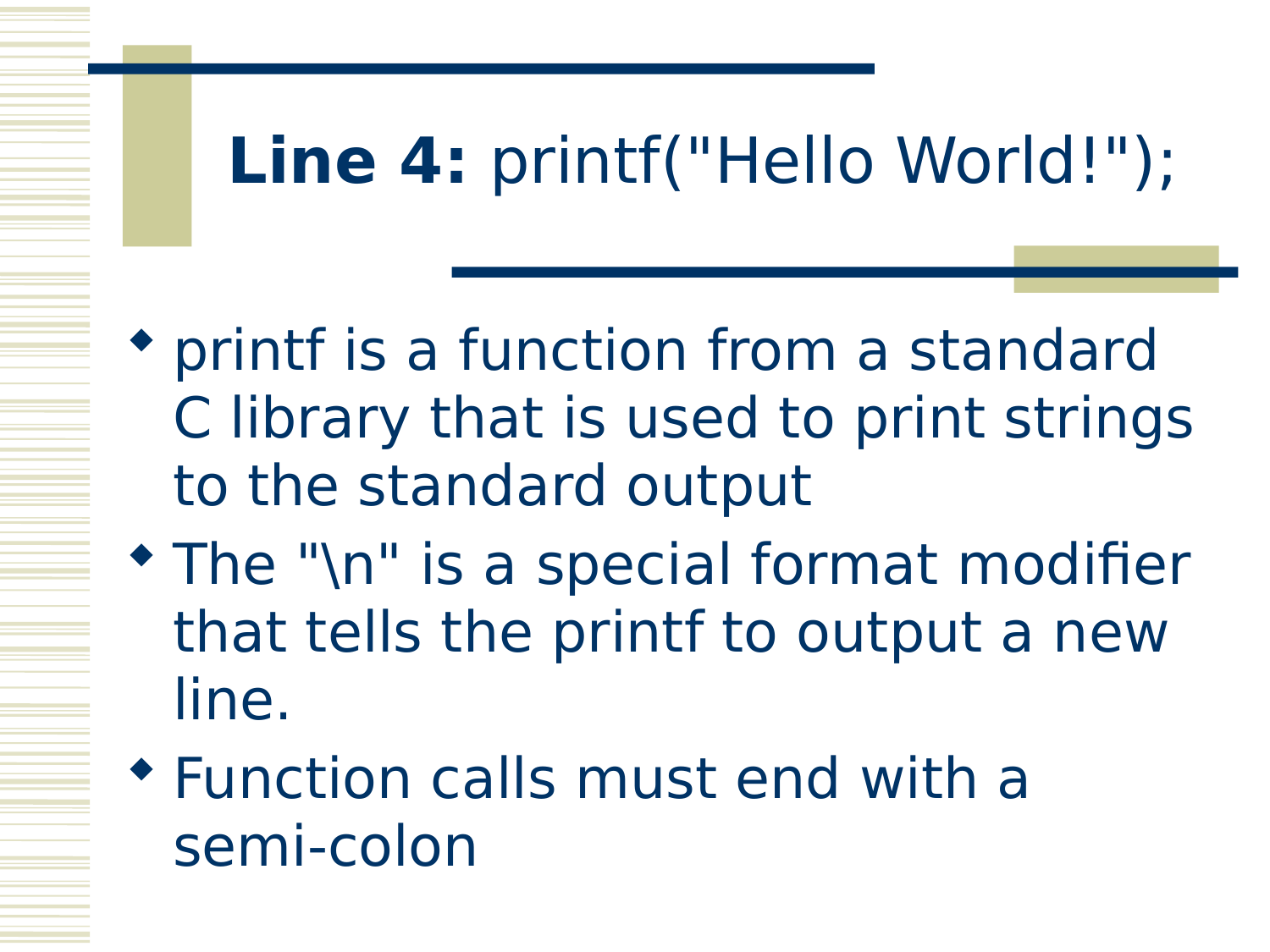

# Line 4: printf("Hello World!");
printf is a function from a standard C library that is used to print strings to the standard output
The "\n" is a special format modifier that tells the printf to output a new line.
Function calls must end with a semi-colon